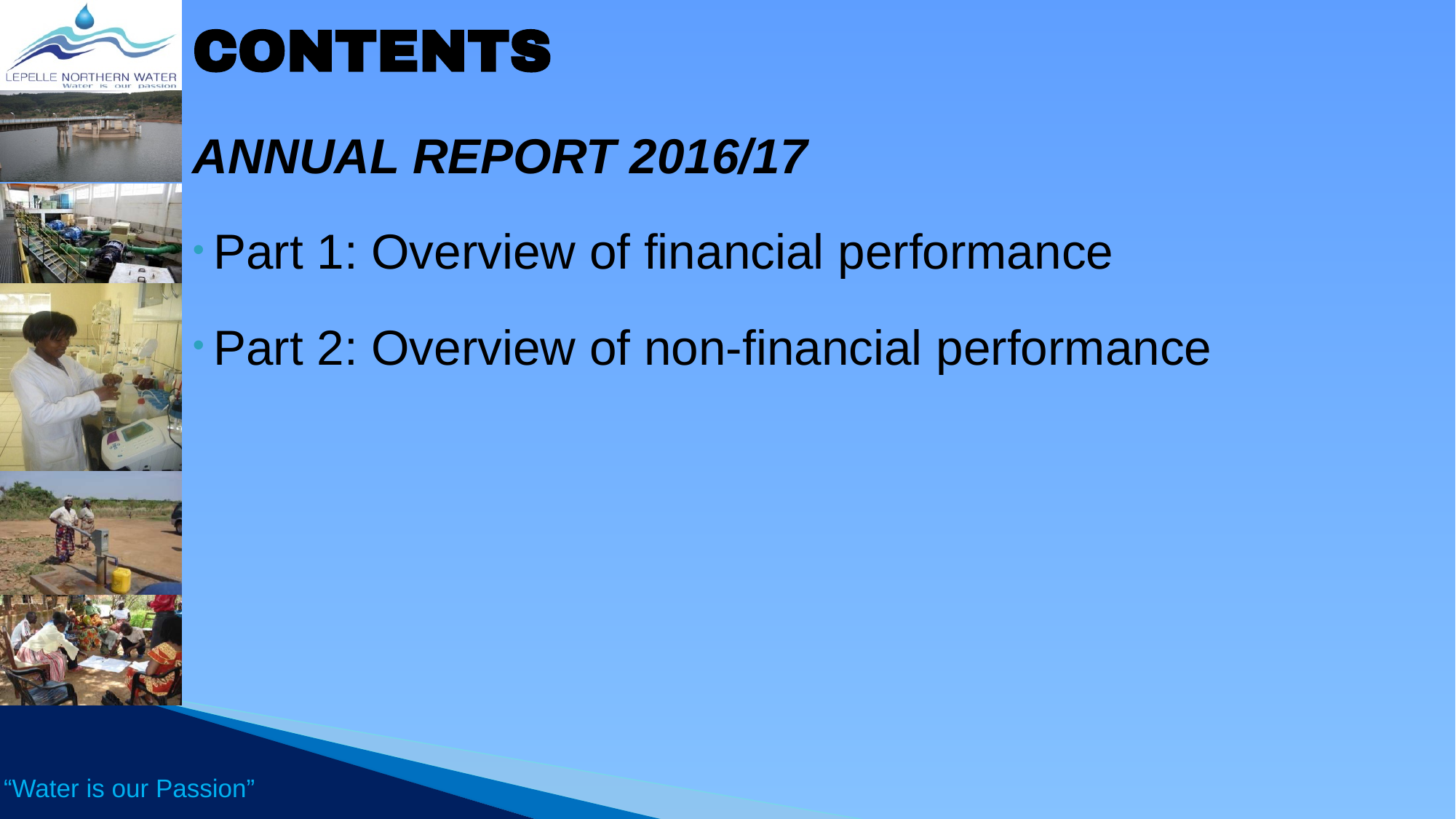

# Contents
ANNUAL REPORT 2016/17
Part 1: Overview of financial performance
Part 2: Overview of non-financial performance